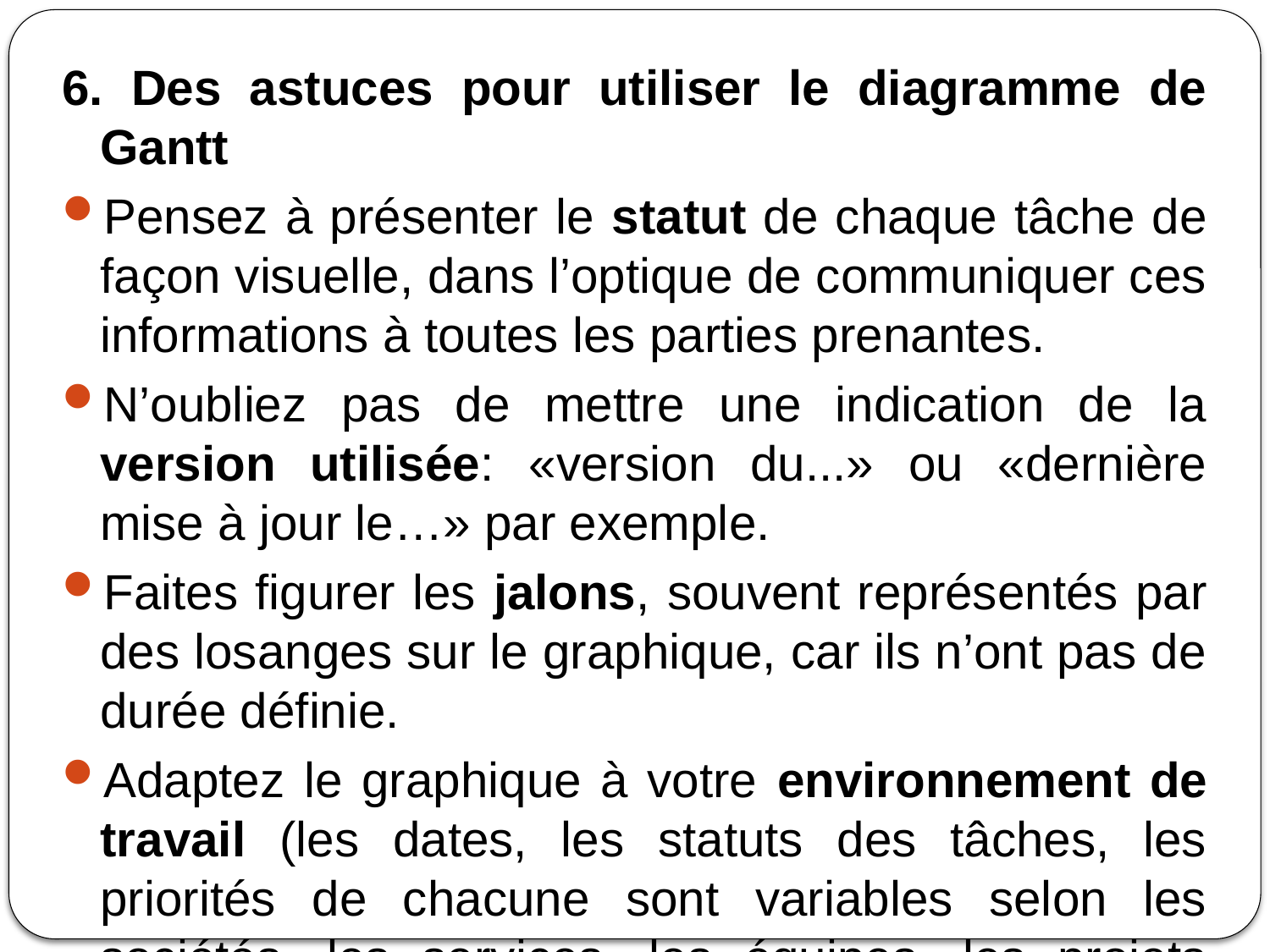

6. Des astuces pour utiliser le diagramme de Gantt
Pensez à présenter le statut de chaque tâche de façon visuelle, dans l’optique de communiquer ces informations à toutes les parties prenantes.
N’oubliez pas de mettre une indication de la version utilisée: «version du...» ou «dernière mise à jour le…» par exemple.
Faites figurer les jalons, souvent représentés par des losanges sur le graphique, car ils n’ont pas de durée définie.
Adaptez le graphique à votre environnement de travail (les dates, les statuts des tâches, les priorités de chacune sont variables selon les sociétés, les services, les équipes, les projets eux-mêmes).